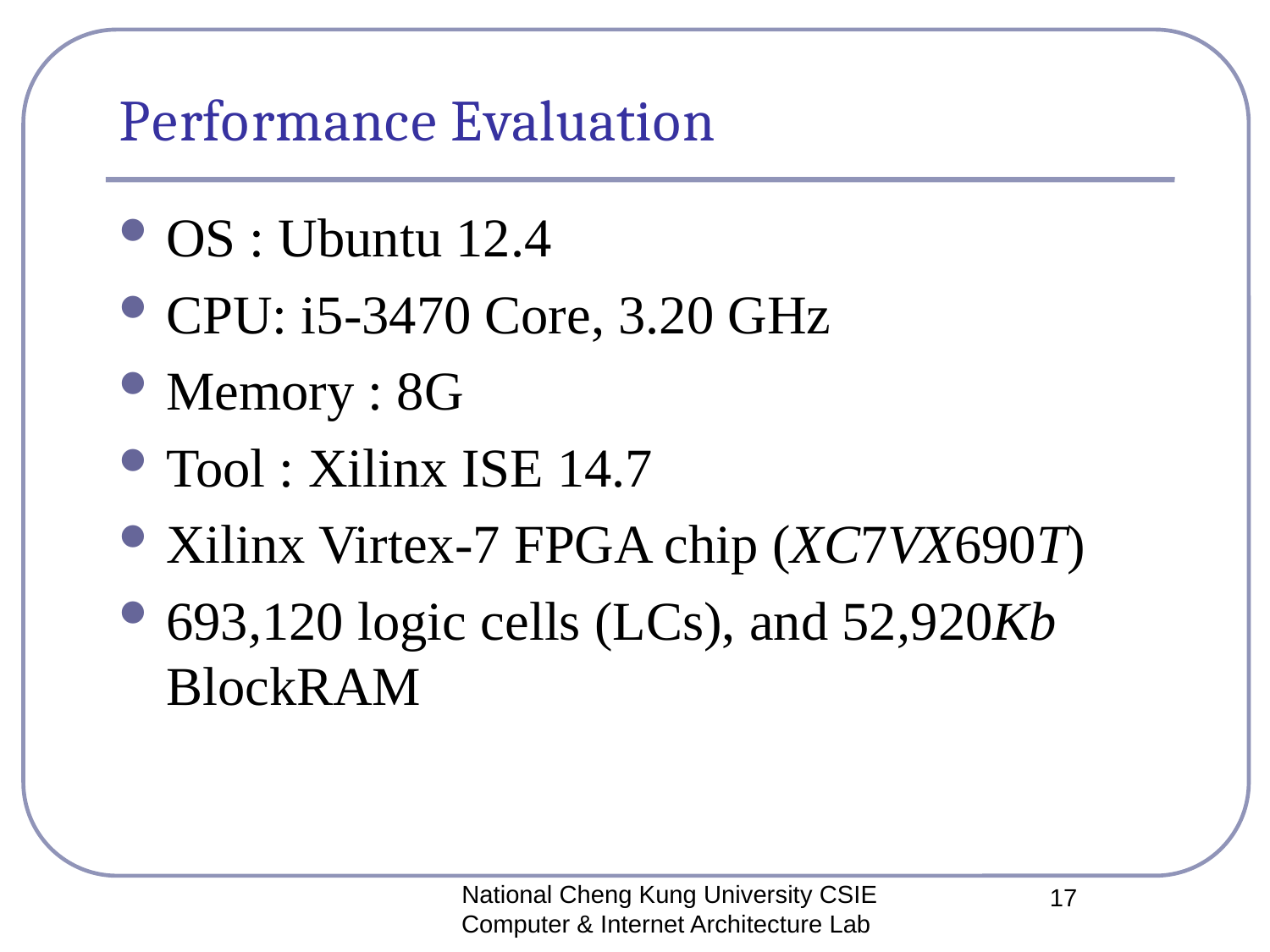

# Performance Evaluation
OS : Ubuntu 12.4
CPU: i5-3470 Core, 3.20 GHz
Memory : 8G
Tool : Xilinx ISE 14.7
Xilinx Virtex-7 FPGA chip (XC7VX690T)
693,120 logic cells (LCs), and 52,920Kb BlockRAM
National Cheng Kung University CSIE Computer & Internet Architecture Lab
17